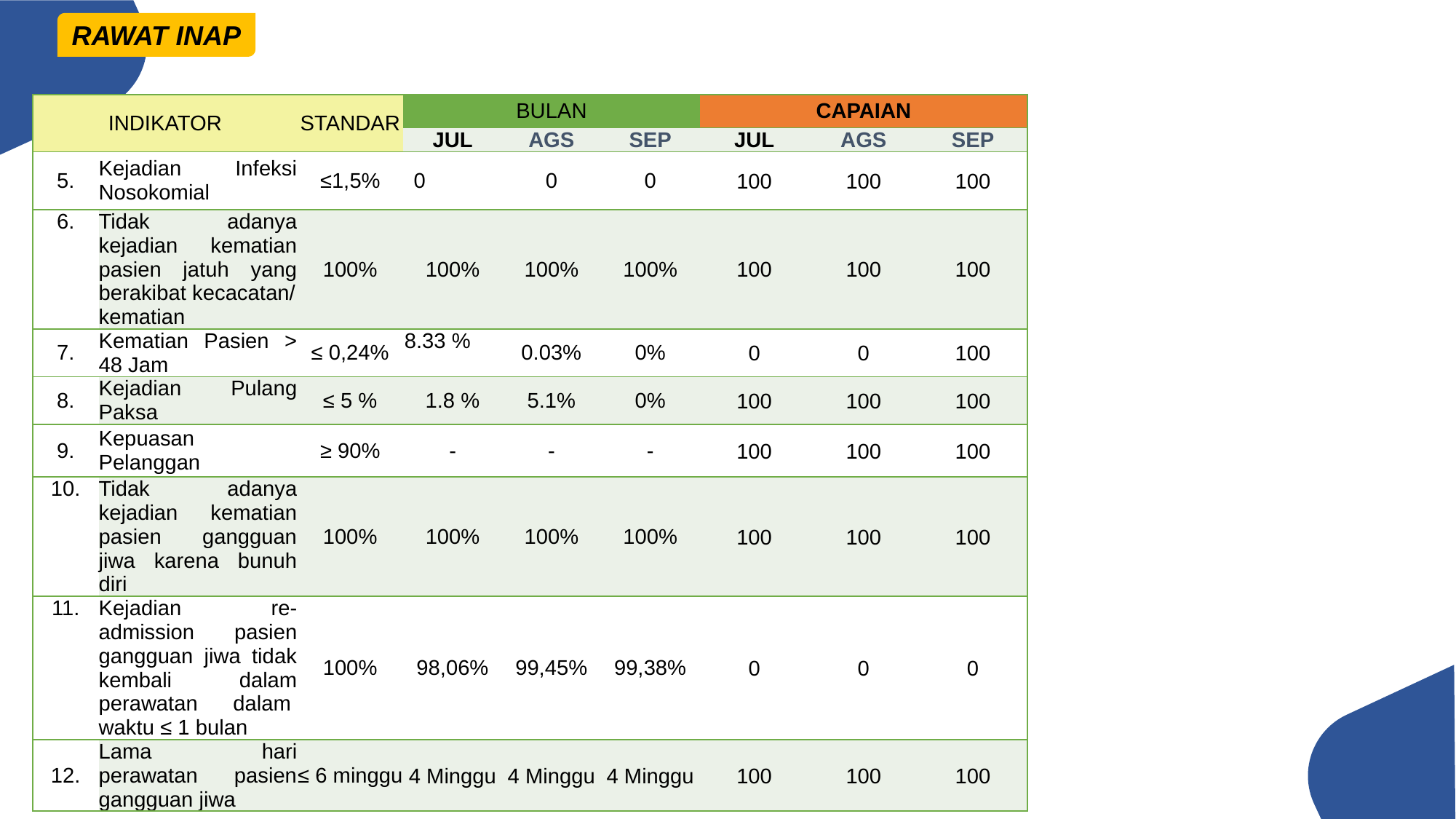

RAWAT INAP
| INDIKATOR |  | STANDAR | BULAN |  |  | CAPAIAN |  |  |
| --- | --- | --- | --- | --- | --- | --- | --- | --- |
|  |  |  | JUL | AGS | SEP | JUL | AGS | SEP |
| 5. | Kejadian Infeksi Nosokomial | ≤1,5% | 0 | 0 | 0 | 100 | 100 | 100 |
| 6. | Tidak adanya kejadian kematian pasien jatuh yang berakibat kecacatan/ kematian | 100% | 100% | 100% | 100% | 100 | 100 | 100 |
| 7. | Kematian Pasien > 48 Jam | ≤ 0,24% | 8.33 % | 0.03% | 0% | 0 | 0 | 100 |
| 8. | Kejadian Pulang Paksa | ≤ 5 % | 1.8 % | 5.1% | 0% | 100 | 100 | 100 |
| 9. | Kepuasan Pelanggan | ≥ 90% | - | - | - | 100 | 100 | 100 |
| 10. | Tidak adanya kejadian kematian pasien gangguan jiwa karena bunuh diri | 100% | 100% | 100% | 100% | 100 | 100 | 100 |
| 11. | Kejadian re-admission pasien gangguan jiwa tidak kembali dalam perawatan dalam  waktu ≤ 1 bulan | 100% | 98,06% | 99,45% | 99,38% | 0 | 0 | 0 |
| 12. | Lama hari perawatan pasien gangguan jiwa | ≤ 6 minggu | 4 Minggu | 4 Minggu | 4 Minggu | 100 | 100 | 100 |
16